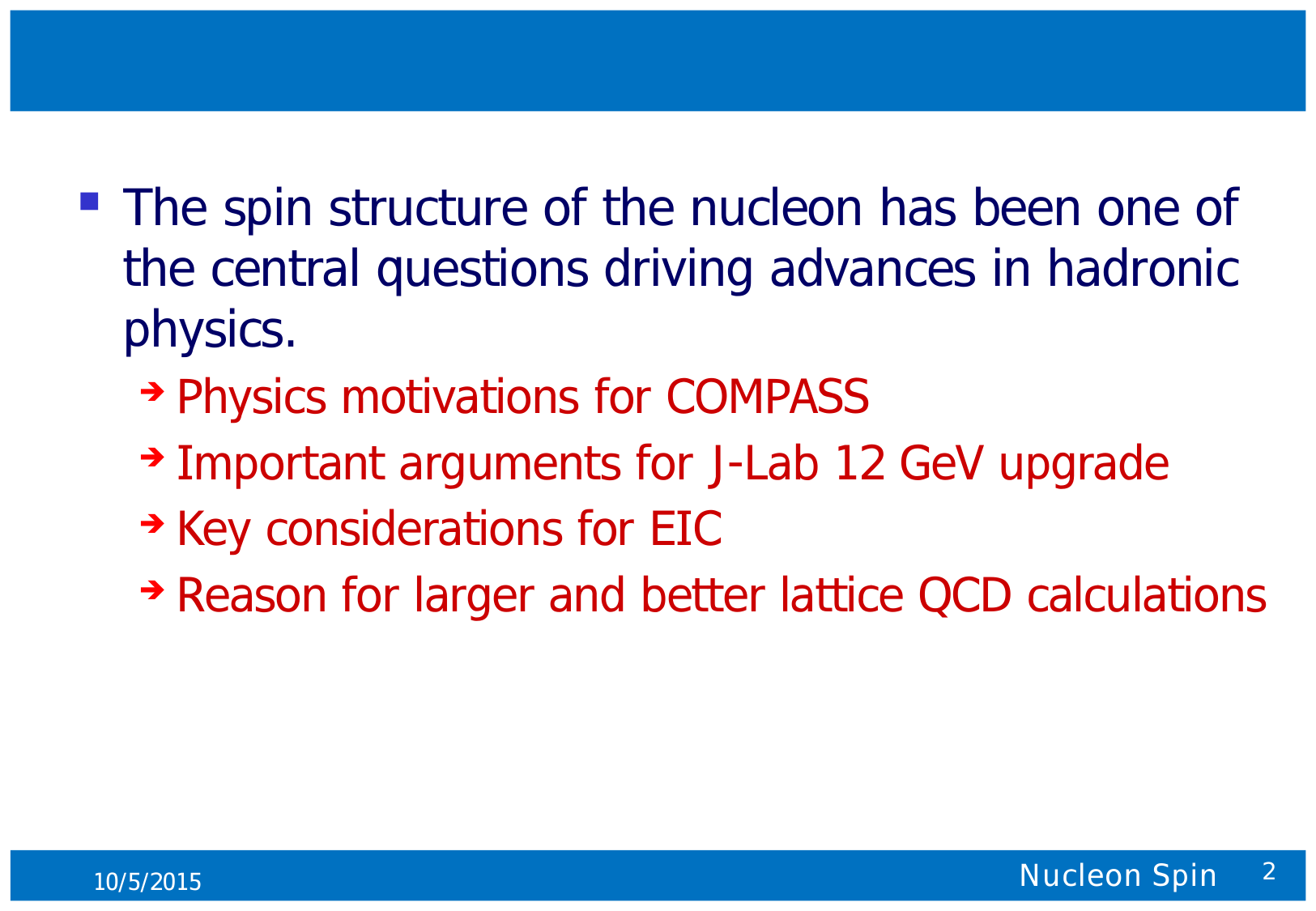

#
The spin structure of the nucleon has been one of the central questions driving advances in hadronic physics.
Physics motivations for COMPASS
Important arguments for J-Lab 12 GeV upgrade
Key considerations for EIC
Reason for larger and better lattice QCD calculations

2
10/5/2015